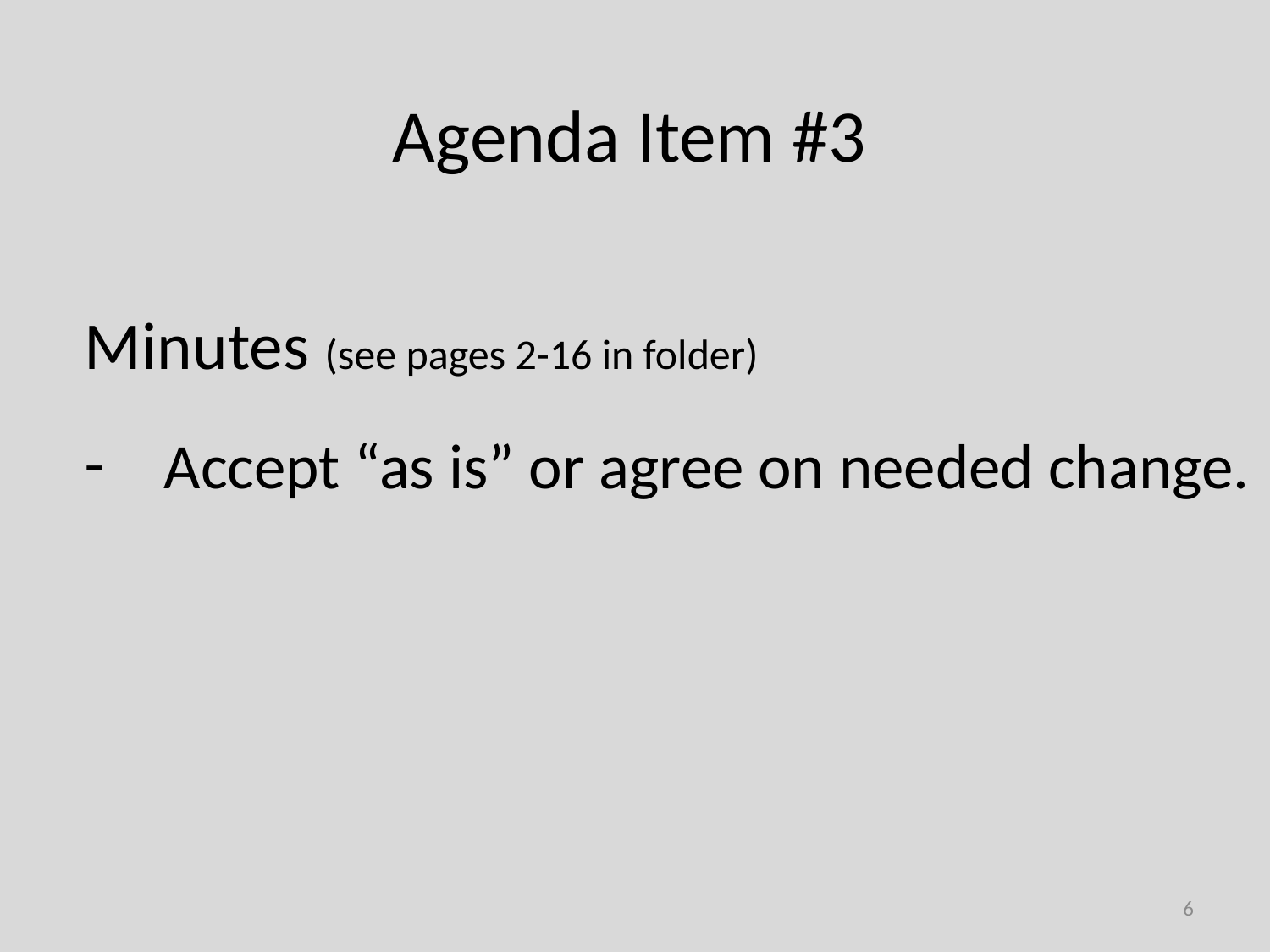

# Agenda Item #3
Minutes (see pages 2-16 in folder)

Accept “as is” or agree on needed change.

6